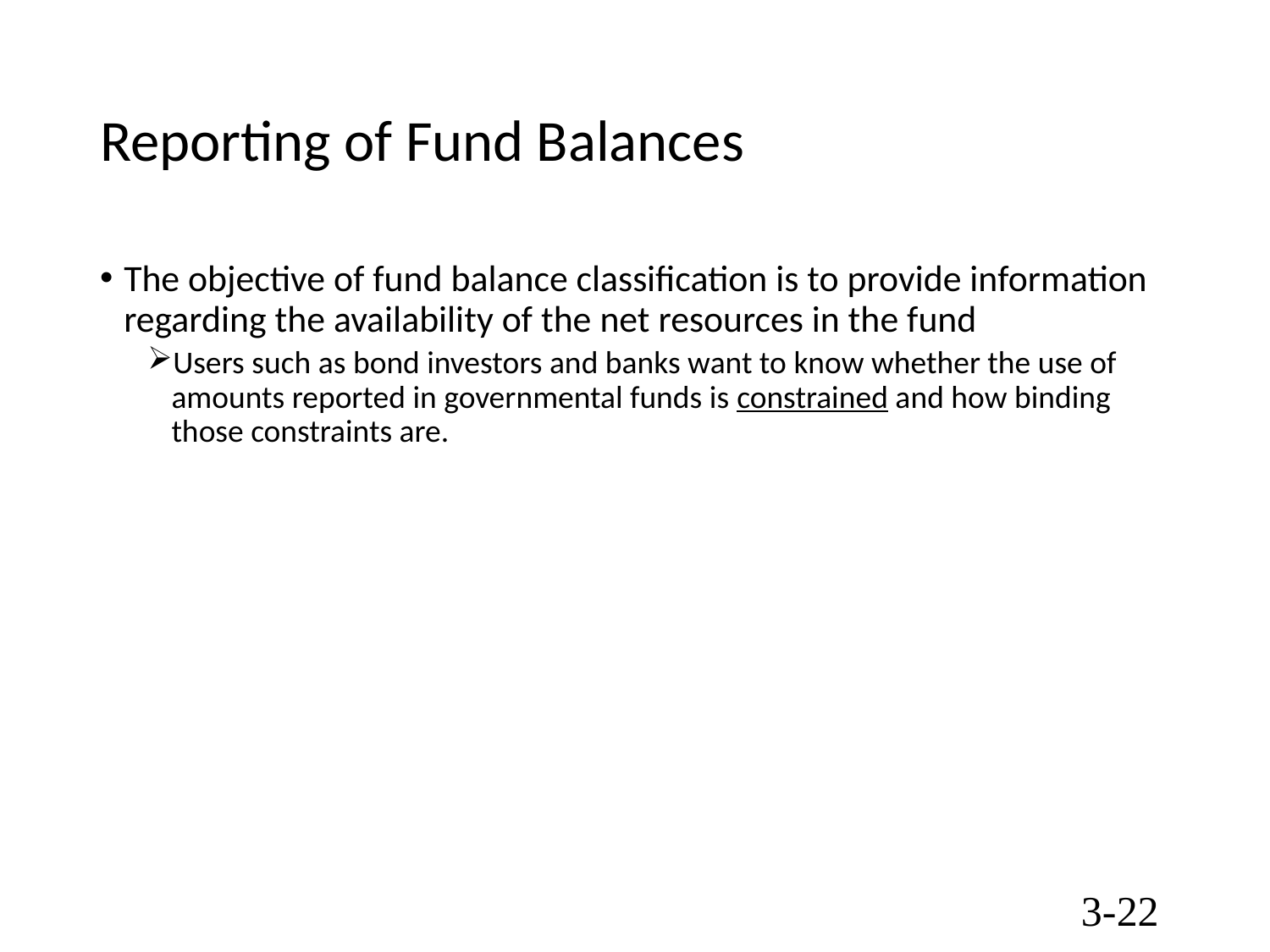

# Reporting of Fund Balances
The objective of fund balance classification is to provide information regarding the availability of the net resources in the fund
Users such as bond investors and banks want to know whether the use of amounts reported in governmental funds is constrained and how binding those constraints are.